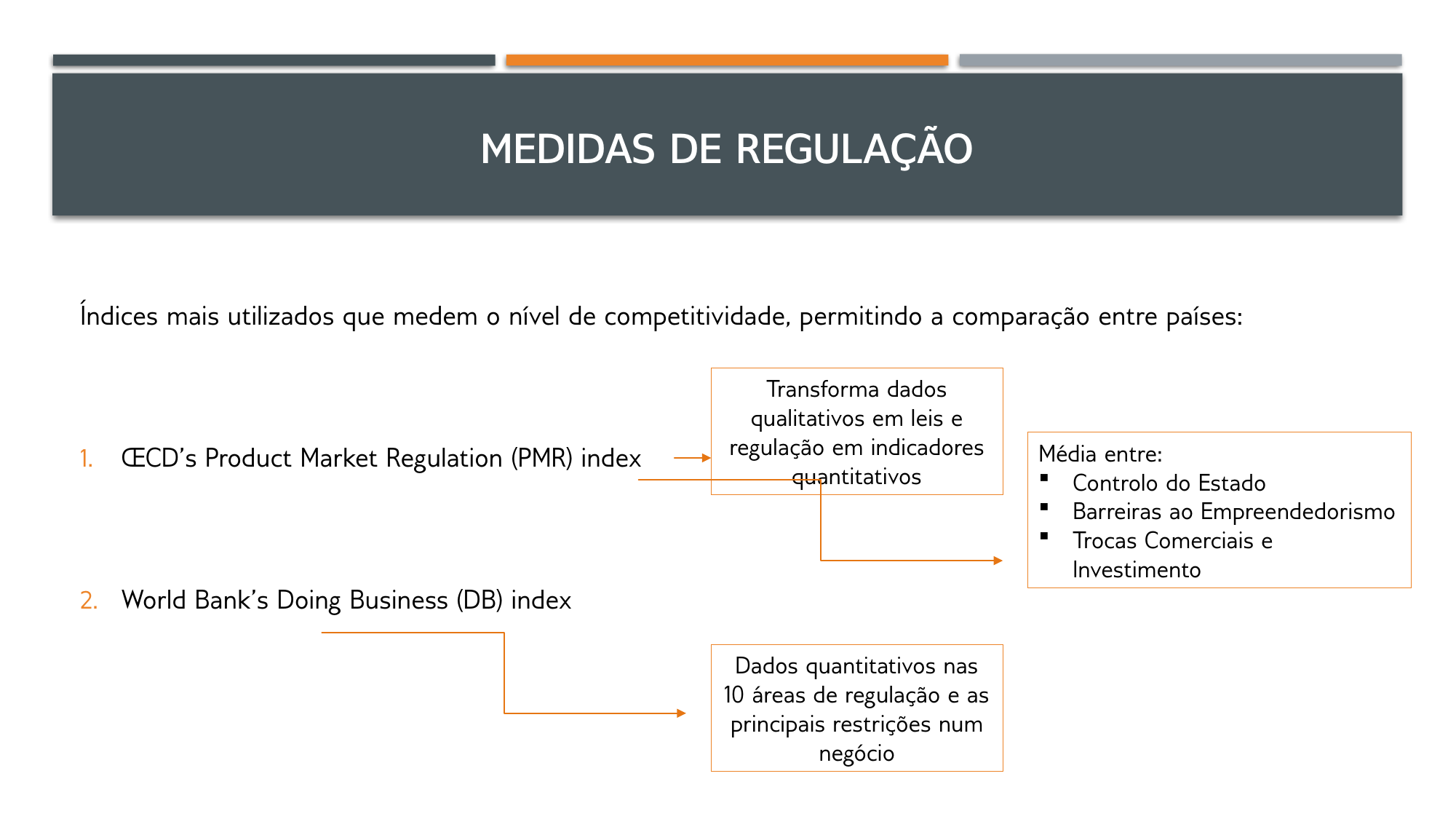

# Medidas de regulação
Índices mais utilizados que medem o nível de competitividade, permitindo a comparação entre países:

OECD’s Product Market Regulation (PMR) index

World Bank’s Doing Business (DB) index

Transforma dados qualitativos em leis e
regulação em indicadores quantitativos
Média entre:
Controlo do Estado
Barreiras ao Empreendedorismo
Trocas Comerciais e Investimento
Dados quantitativos nas 10 áreas de regulação e as principais restrições num negócio